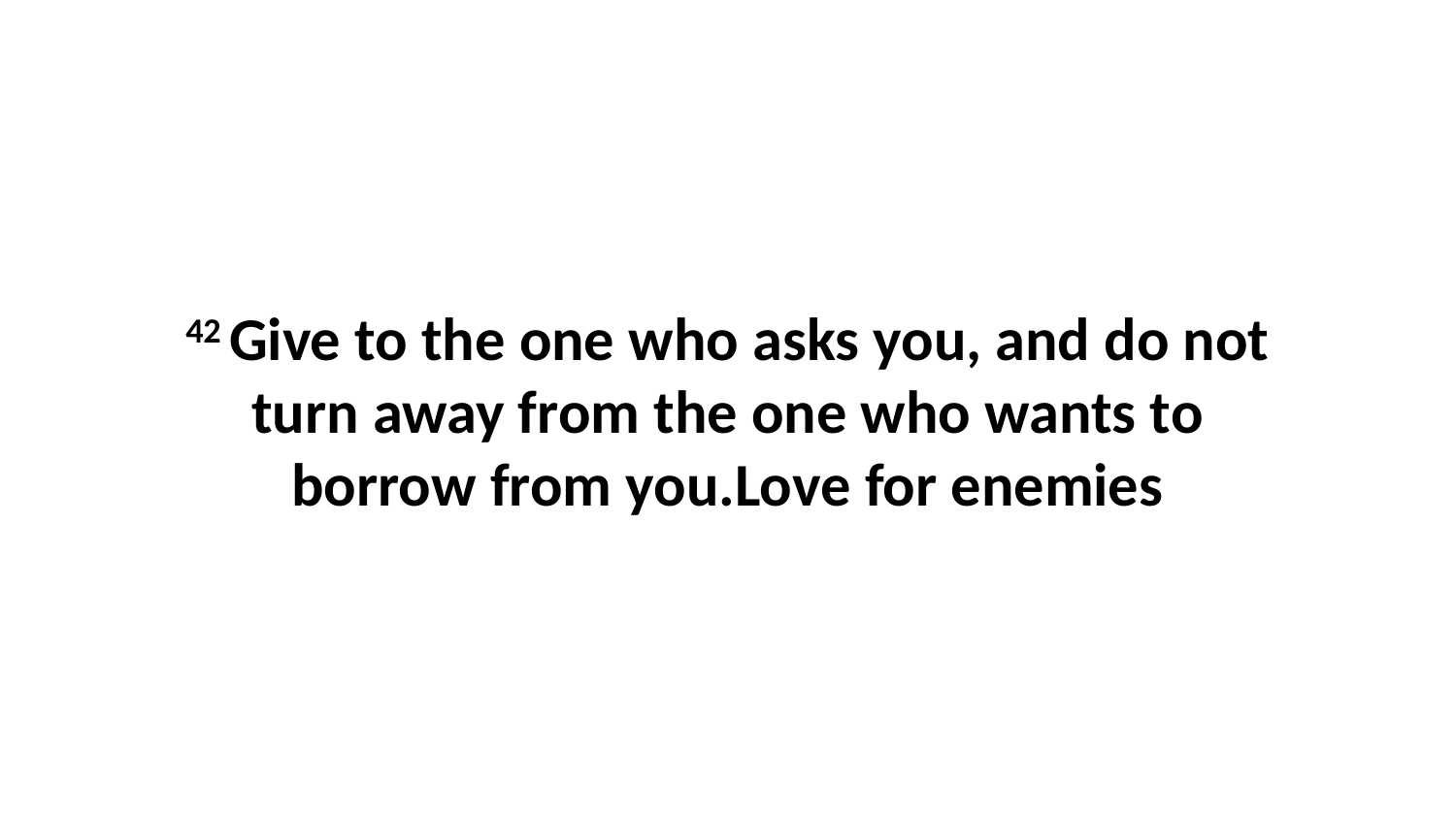

42 Give to the one who asks you, and do not turn away from the one who wants to borrow from you.Love for enemies